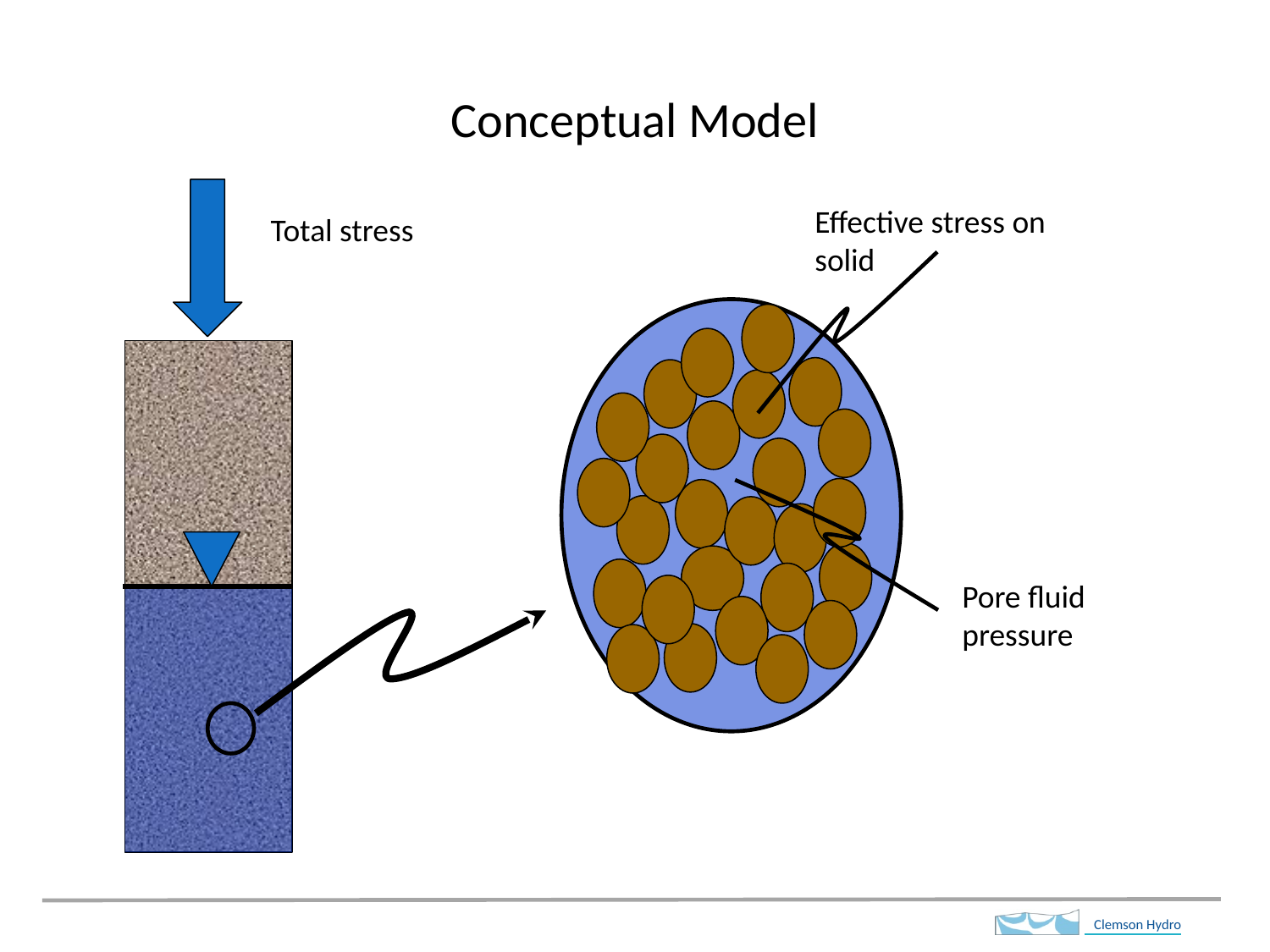

# Conceptual Model

Effective stress on solid

Total stress

Pore fluid pressure